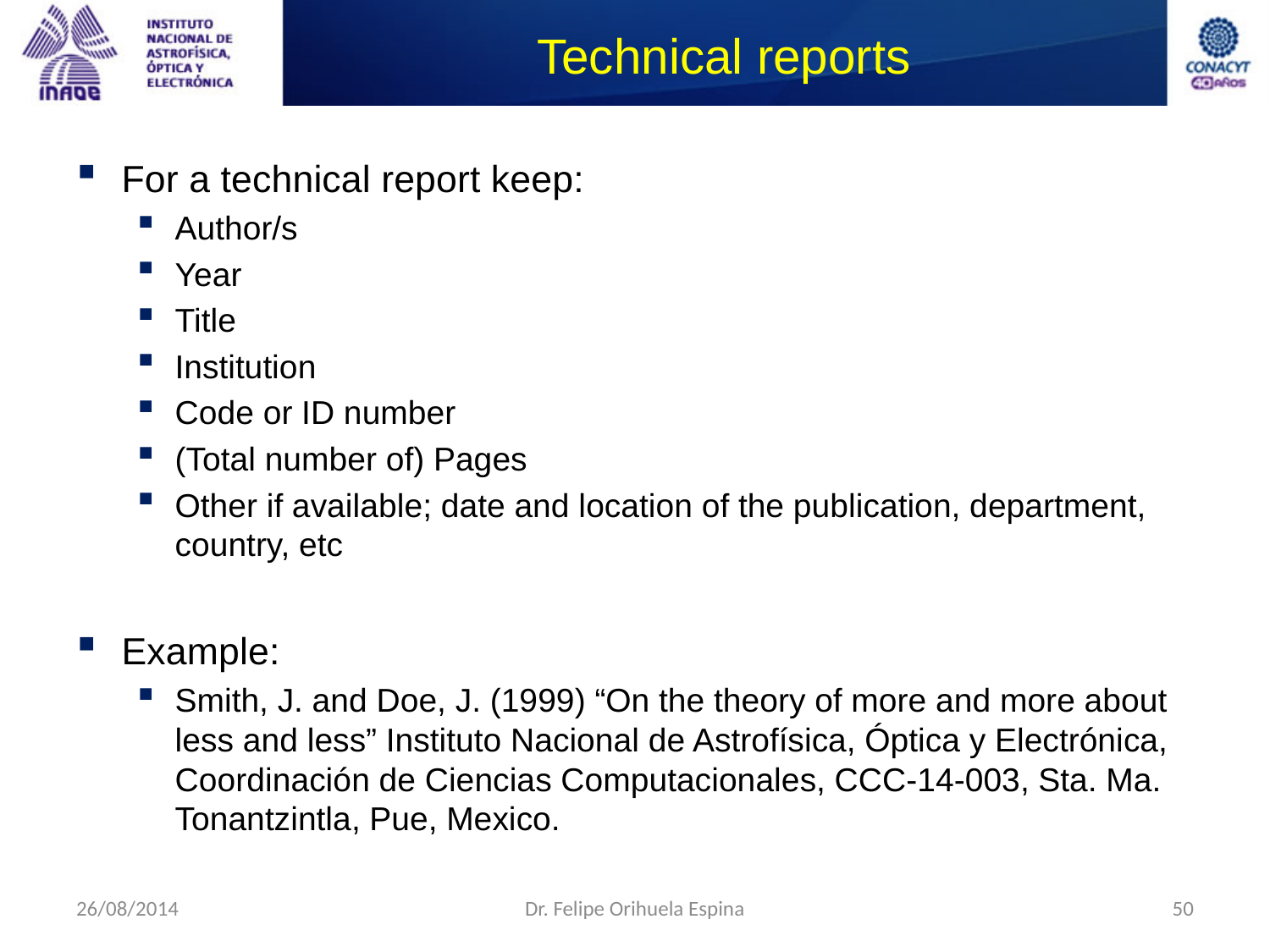

# Technical reports
For a technical report keep:
Author/s
Year
Title
Institution
Code or ID number
(Total number of) Pages
Other if available; date and location of the publication, department, country, etc

Example:
Smith, J. and Doe, J. (1999) “On the theory of more and more about less and less” Instituto Nacional de Astrofísica, Óptica y Electrónica, Coordinación de Ciencias Computacionales, CCC-14-003, Sta. Ma. Tonantzintla, Pue, Mexico.
26/08/2014
Dr. Felipe Orihuela Espina
50